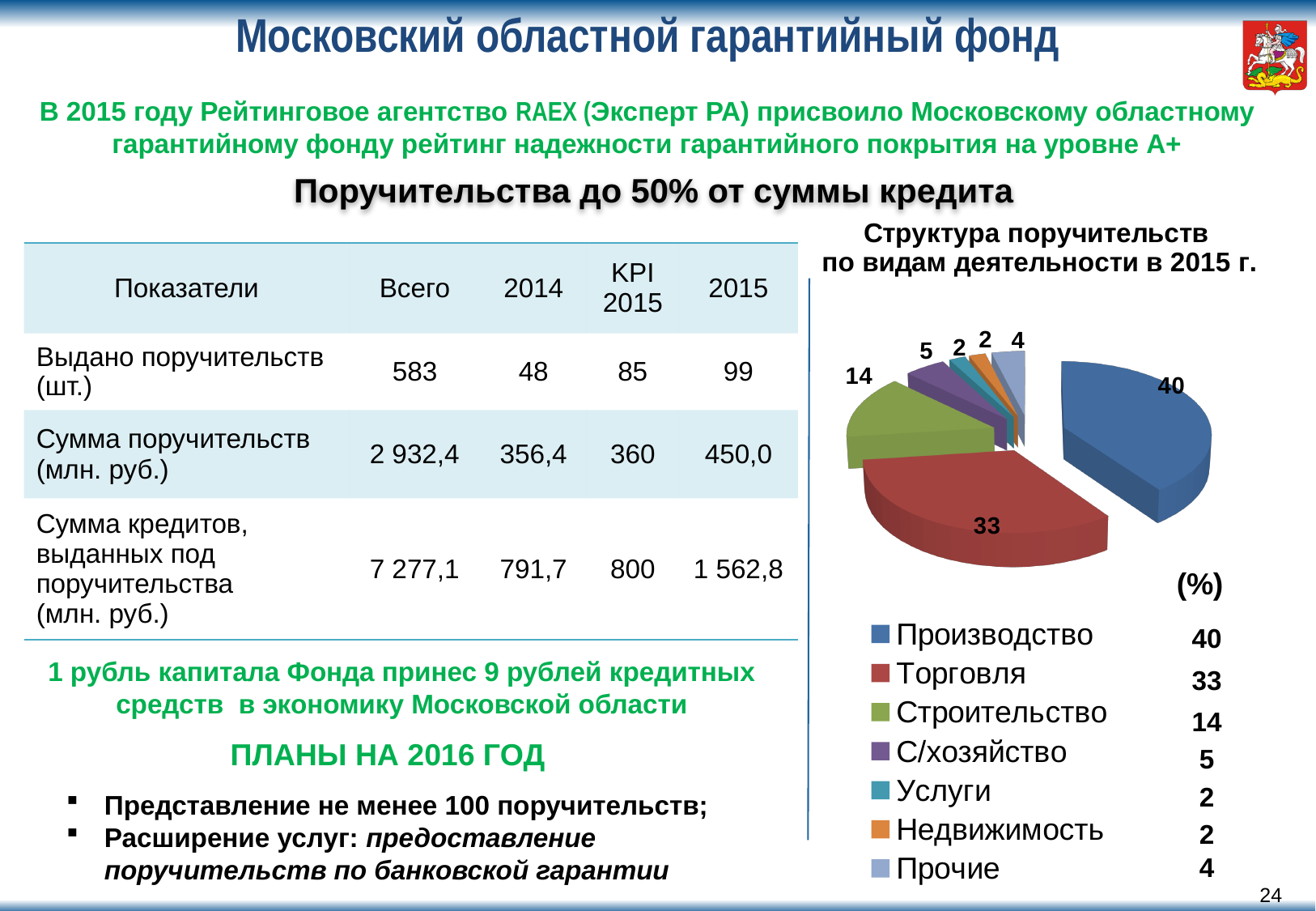

# Московский областной гарантийный фонд В 2015 году Рейтинговое агентство RAEX (Эксперт РА) присвоило Московскому областному гарантийному фонду рейтинг надежности гарантийного покрытия на уровне А+

[unsupported chart]

Поручительства до 50% от суммы кредита
| Показатели | Всего | 2014 | KPI 2015 | 2015 |
| --- | --- | --- | --- | --- |
| Выдано поручительств (шт.) | 583 | 48 | 85 | 99 |
| Сумма поручительств (млн. руб.) | 2 932,4 | 356,4 | 360 | 450,0 |
| Сумма кредитов, выданных под поручительства (млн. руб.) | 7 277,1 | 791,7 | 800 | 1 562,8 |
| 40 |
| --- |
| 33 |
| 14 |
| 5 |
| 2 |
| 2 |
| 4 |
1 рубль капитала Фонда принес 9 рублей кредитных средств  в экономику Московской области
ПЛАНЫ НА 2016 ГОД
Представление не менее 100 поручительств;
Расширение услуг: предоставление поручительств по банковской гарантии
24